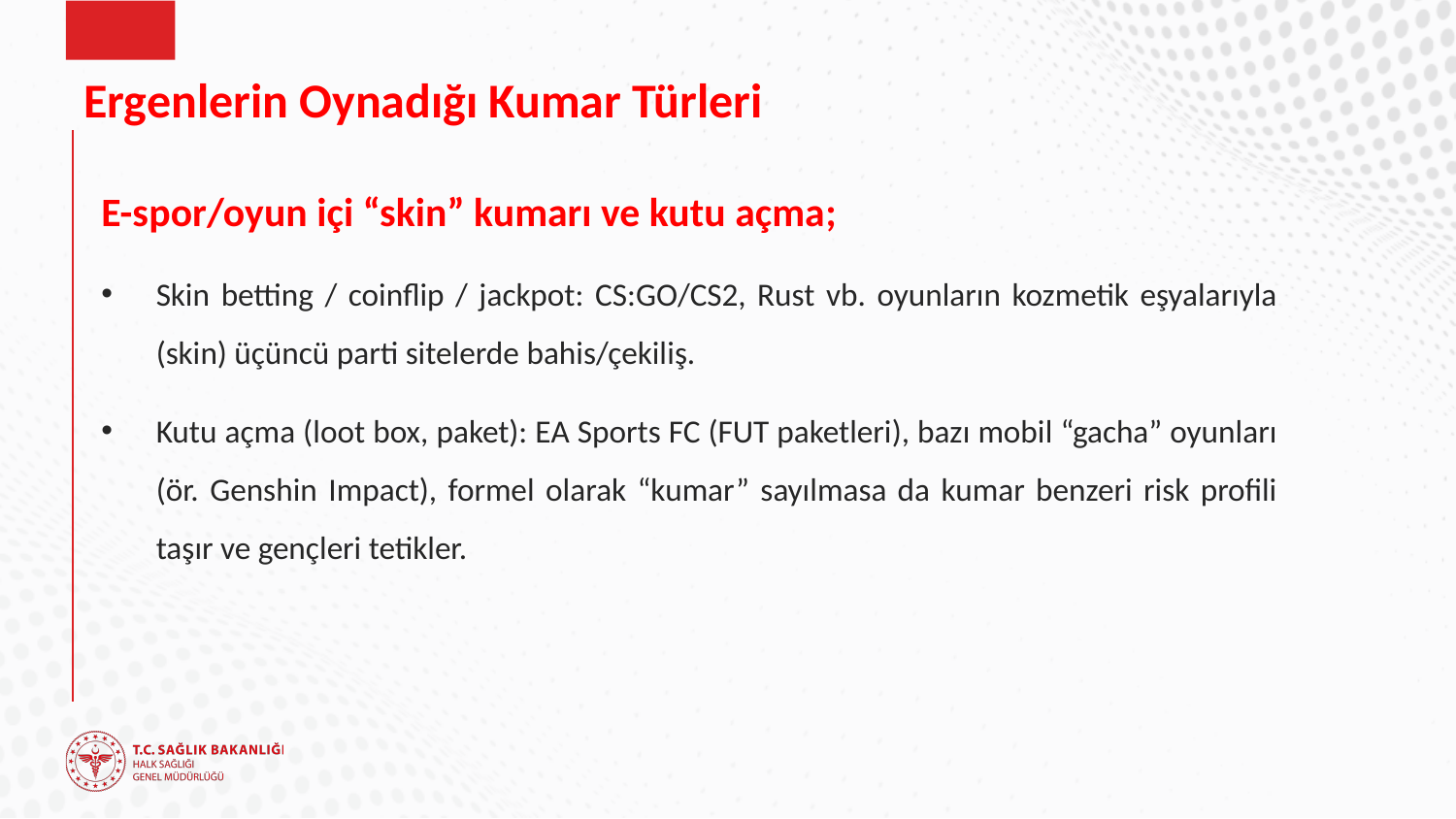

# Ergenlerin Oynadığı Kumar Türleri
E-spor/oyun içi “skin” kumarı ve kutu açma;
Skin betting / coinflip / jackpot: CS:GO/CS2, Rust vb. oyunların kozmetik eşyalarıyla (skin) üçüncü parti sitelerde bahis/çekiliş.
Kutu açma (loot box, paket): EA Sports FC (FUT paketleri), bazı mobil “gacha” oyunları (ör. Genshin Impact), formel olarak “kumar” sayılmasa da kumar benzeri risk profili taşır ve gençleri tetikler.